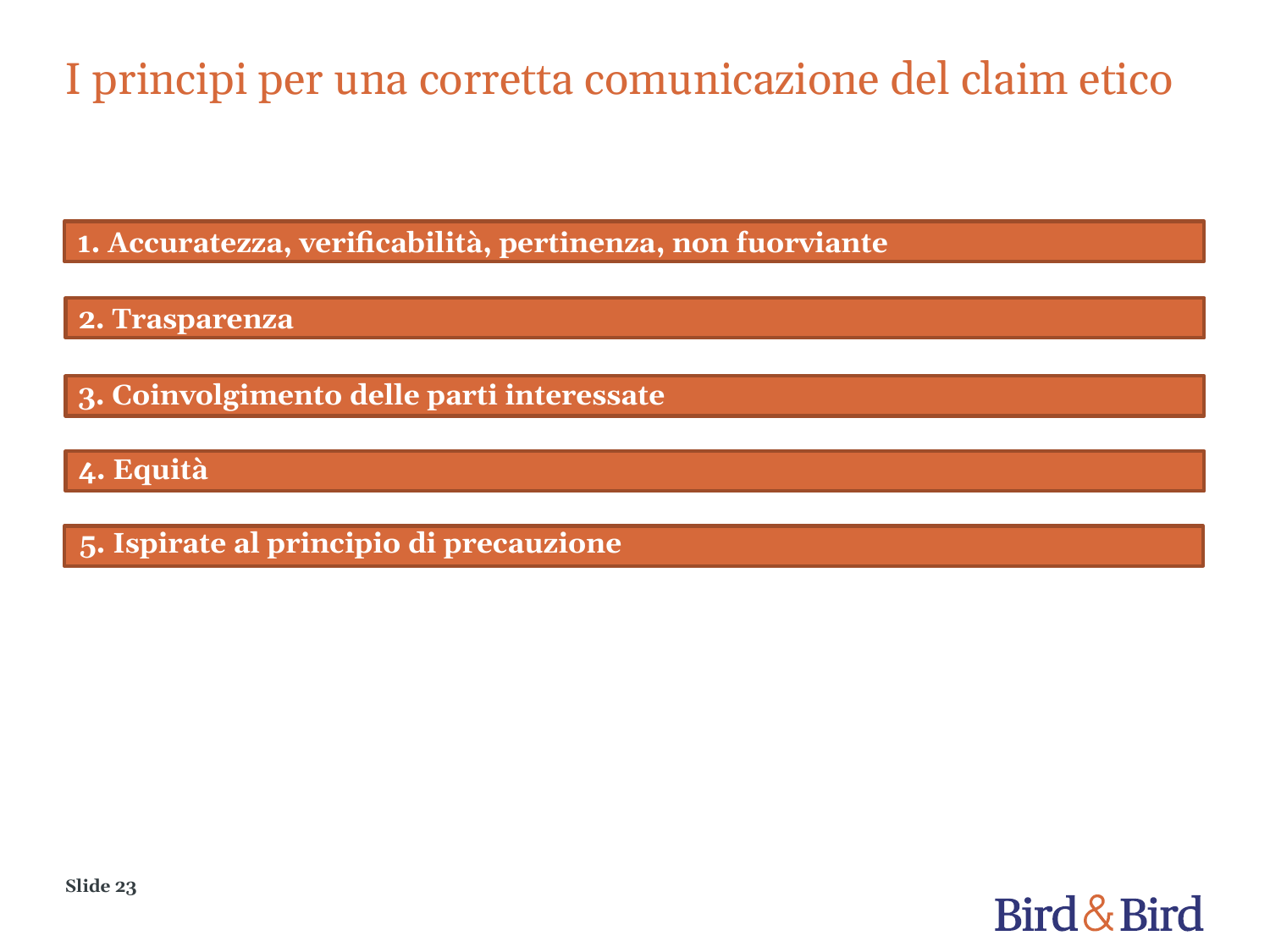

# I principi per una corretta comunicazione del claim etico

1. Accuratezza, verificabilità, pertinenza, non fuorviante

2. Trasparenza

3. Coinvolgimento delle parti interessate

4. Equità

5. Ispirate al principio di precauzione

Slide 23